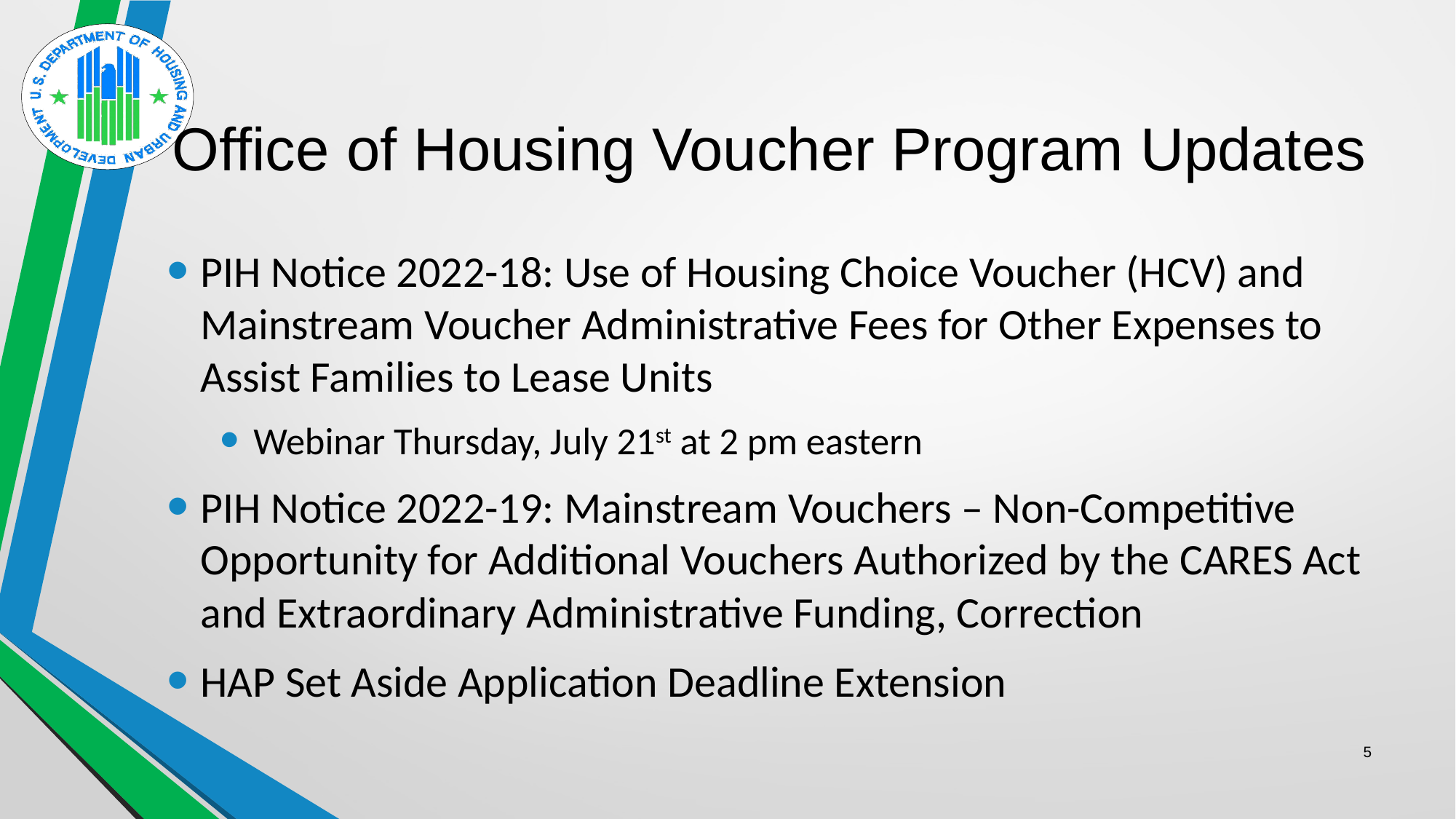

# Office of Housing Voucher Program Updates
PIH Notice 2022-18: Use of Housing Choice Voucher (HCV) and Mainstream Voucher Administrative Fees for Other Expenses to Assist Families to Lease Units
Webinar Thursday, July 21st at 2 pm eastern
PIH Notice 2022-19: Mainstream Vouchers – Non-Competitive Opportunity for Additional Vouchers Authorized by the CARES Act and Extraordinary Administrative Funding, Correction
HAP Set Aside Application Deadline Extension

5